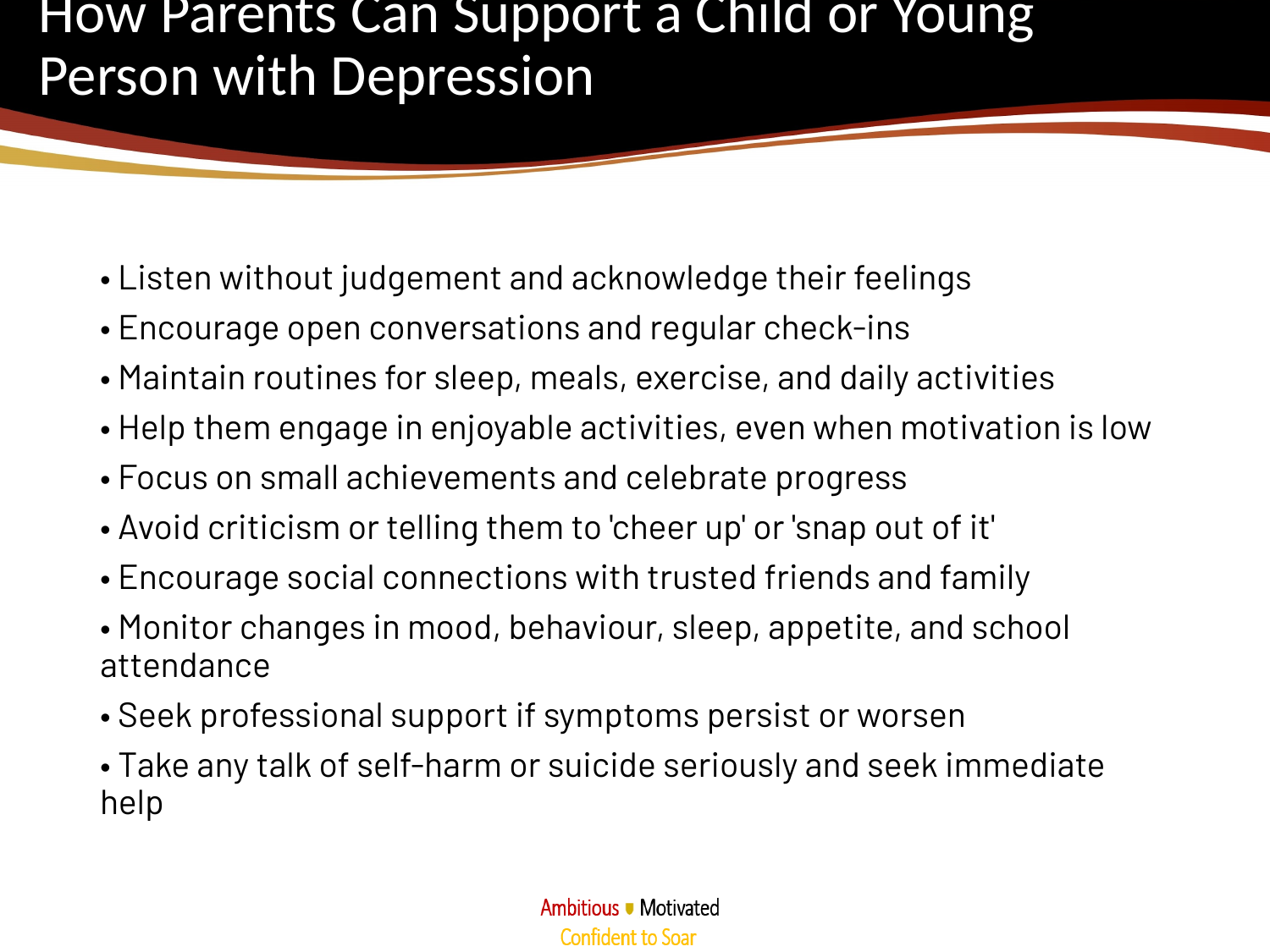

# How Parents Can Support a Child or Young Person with Depression
• Listen without judgement and acknowledge their feelings
• Encourage open conversations and regular check-ins
• Maintain routines for sleep, meals, exercise, and daily activities
• Help them engage in enjoyable activities, even when motivation is low
• Focus on small achievements and celebrate progress
• Avoid criticism or telling them to 'cheer up' or 'snap out of it'
• Encourage social connections with trusted friends and family
• Monitor changes in mood, behaviour, sleep, appetite, and school attendance
• Seek professional support if symptoms persist or worsen
• Take any talk of self-harm or suicide seriously and seek immediate help